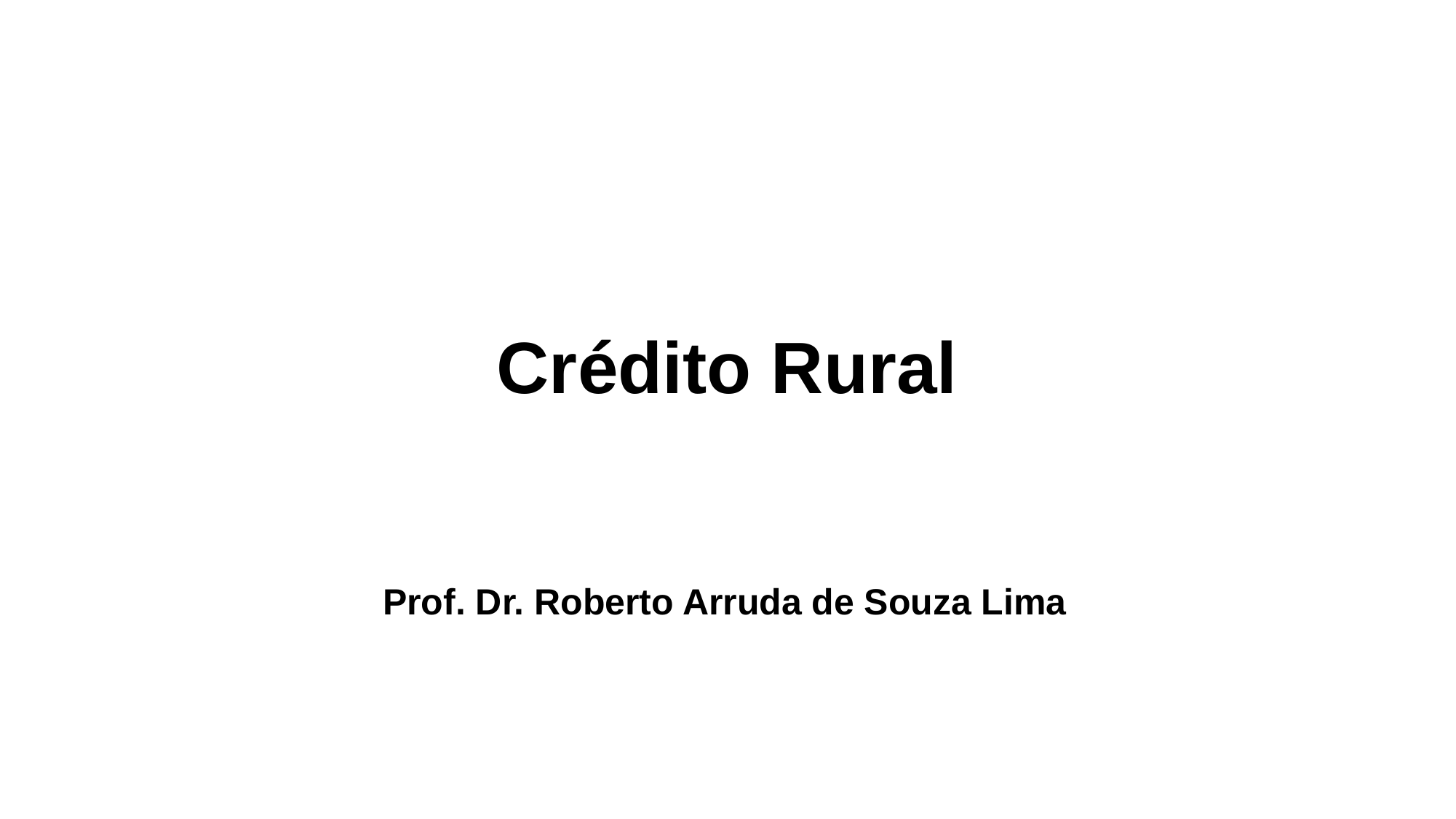

Crédito Rural
Prof. Dr. Roberto Arruda de Souza Lima